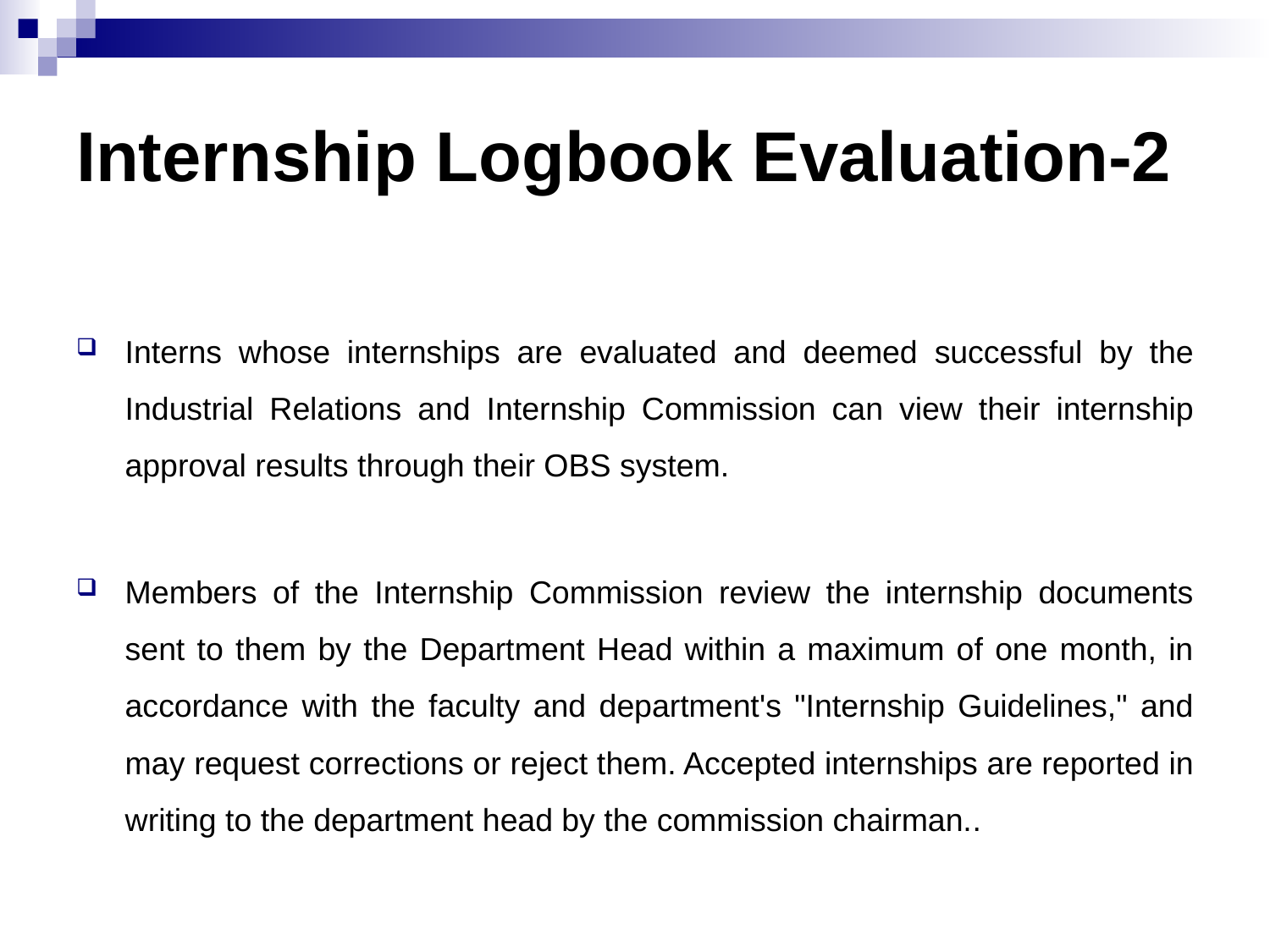

Internship Logbook Evaluation-2
Interns whose internships are evaluated and deemed successful by the Industrial Relations and Internship Commission can view their internship approval results through their OBS system.

Members of the Internship Commission review the internship documents sent to them by the Department Head within a maximum of one month, in accordance with the faculty and department's "Internship Guidelines," and may request corrections or reject them. Accepted internships are reported in writing to the department head by the commission chairman..